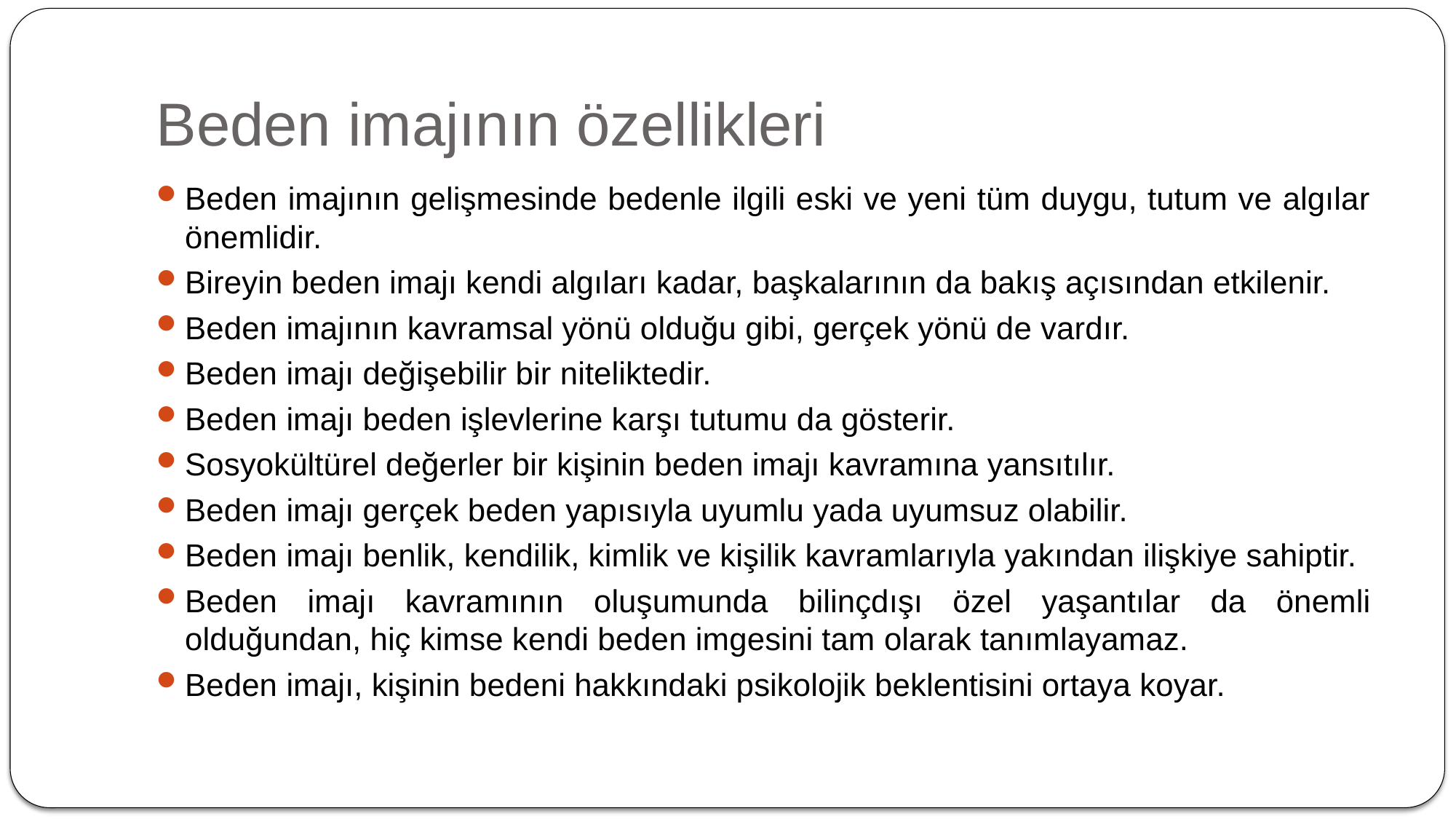

# Beden imajının özellikleri
Beden imajının gelişmesinde bedenle ilgili eski ve yeni tüm duygu, tutum ve algılar önemlidir.
Bireyin beden imajı kendi algıları kadar, başkalarının da bakış açısından etkilenir.
Beden imajının kavramsal yönü olduğu gibi, gerçek yönü de vardır.
Beden imajı değişebilir bir niteliktedir.
Beden imajı beden işlevlerine karşı tutumu da gösterir.
Sosyokültürel değerler bir kişinin beden imajı kavramına yansıtılır.
Beden imajı gerçek beden yapısıyla uyumlu yada uyumsuz olabilir.
Beden imajı benlik, kendilik, kimlik ve kişilik kavramlarıyla yakından ilişkiye sahiptir.
Beden imajı kavramının oluşumunda bilinçdışı özel yaşantılar da önemli olduğundan, hiç kimse kendi beden imgesini tam olarak tanımlayamaz.
Beden imajı, kişinin bedeni hakkındaki psikolojik beklentisini ortaya koyar.